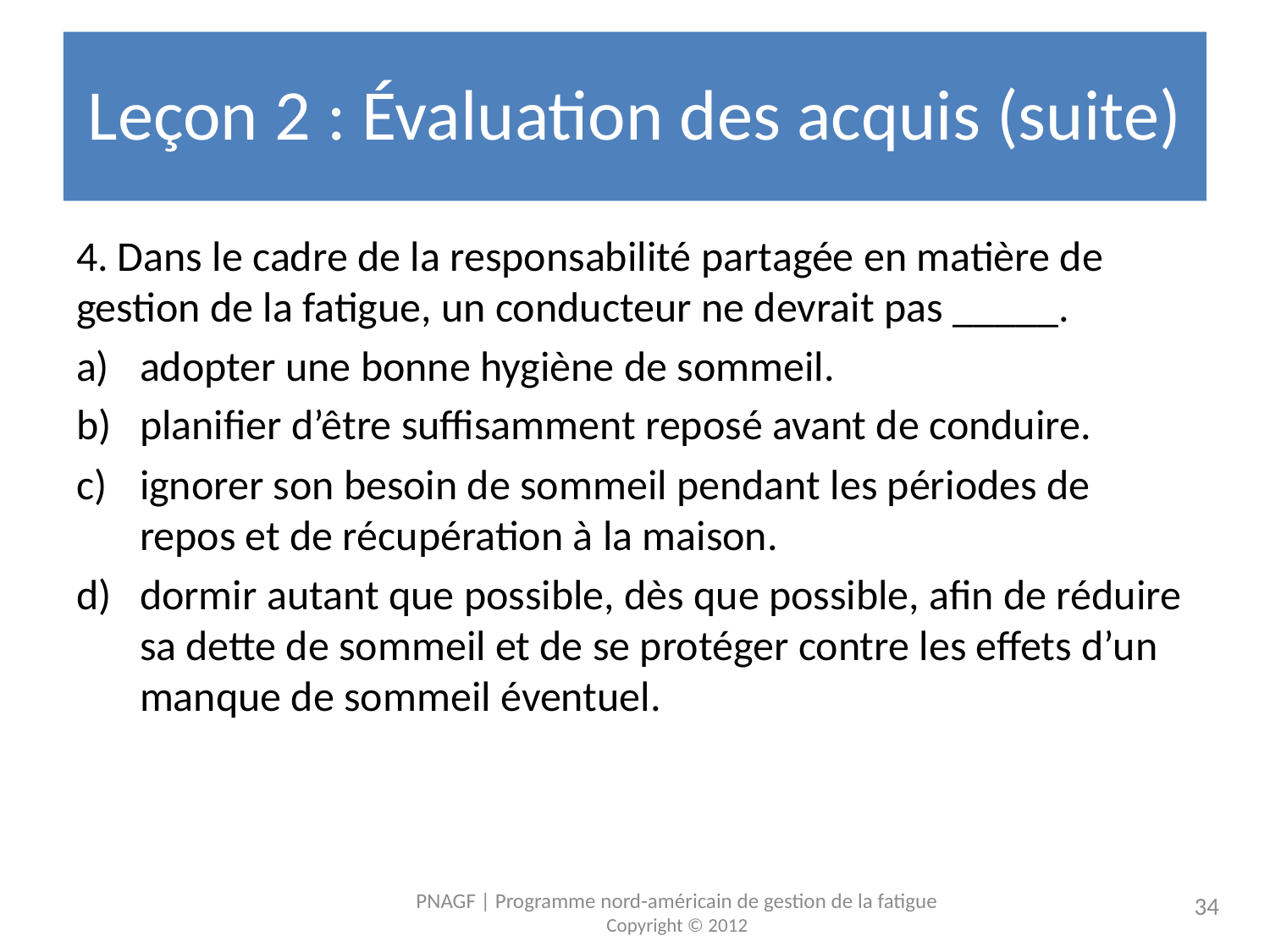

# Leçon 2 : Évaluation des acquis (suite)
4. Dans le cadre de la responsabilité partagée en matière de gestion de la fatigue, un conducteur ne devrait pas _____.
adopter une bonne hygiène de sommeil.
planifier d’être suffisamment reposé avant de conduire.
ignorer son besoin de sommeil pendant les périodes de repos et de récupération à la maison.
dormir autant que possible, dès que possible, afin de réduire sa dette de sommeil et de se protéger contre les effets d’un manque de sommeil éventuel.